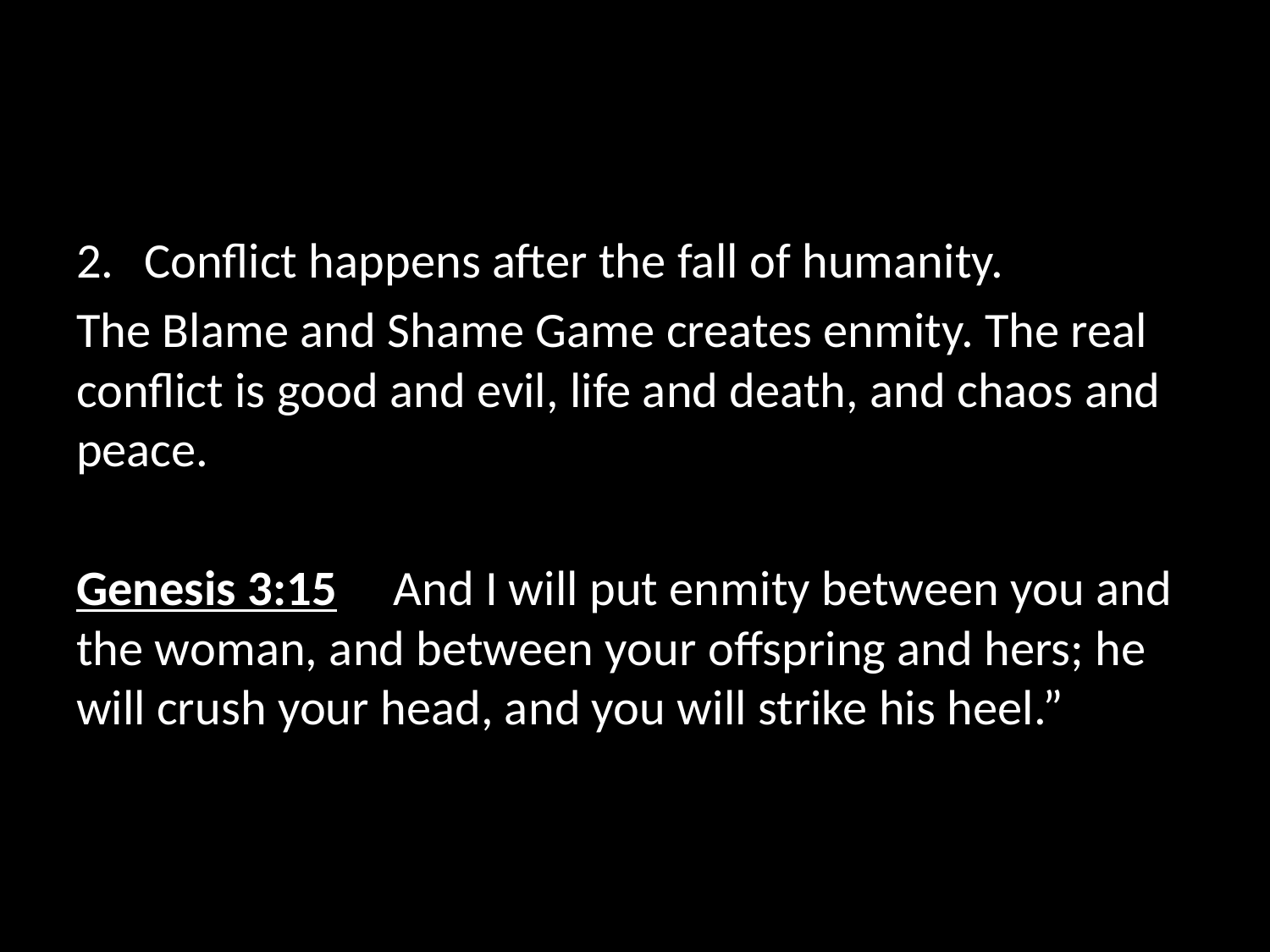

#
Conflict happens after the fall of humanity.
The Blame and Shame Game creates enmity. The real conflict is good and evil, life and death, and chaos and peace.

Genesis 3:15     And I will put enmity between you and the woman, and between your offspring and hers; he will crush your head, and you will strike his heel.”